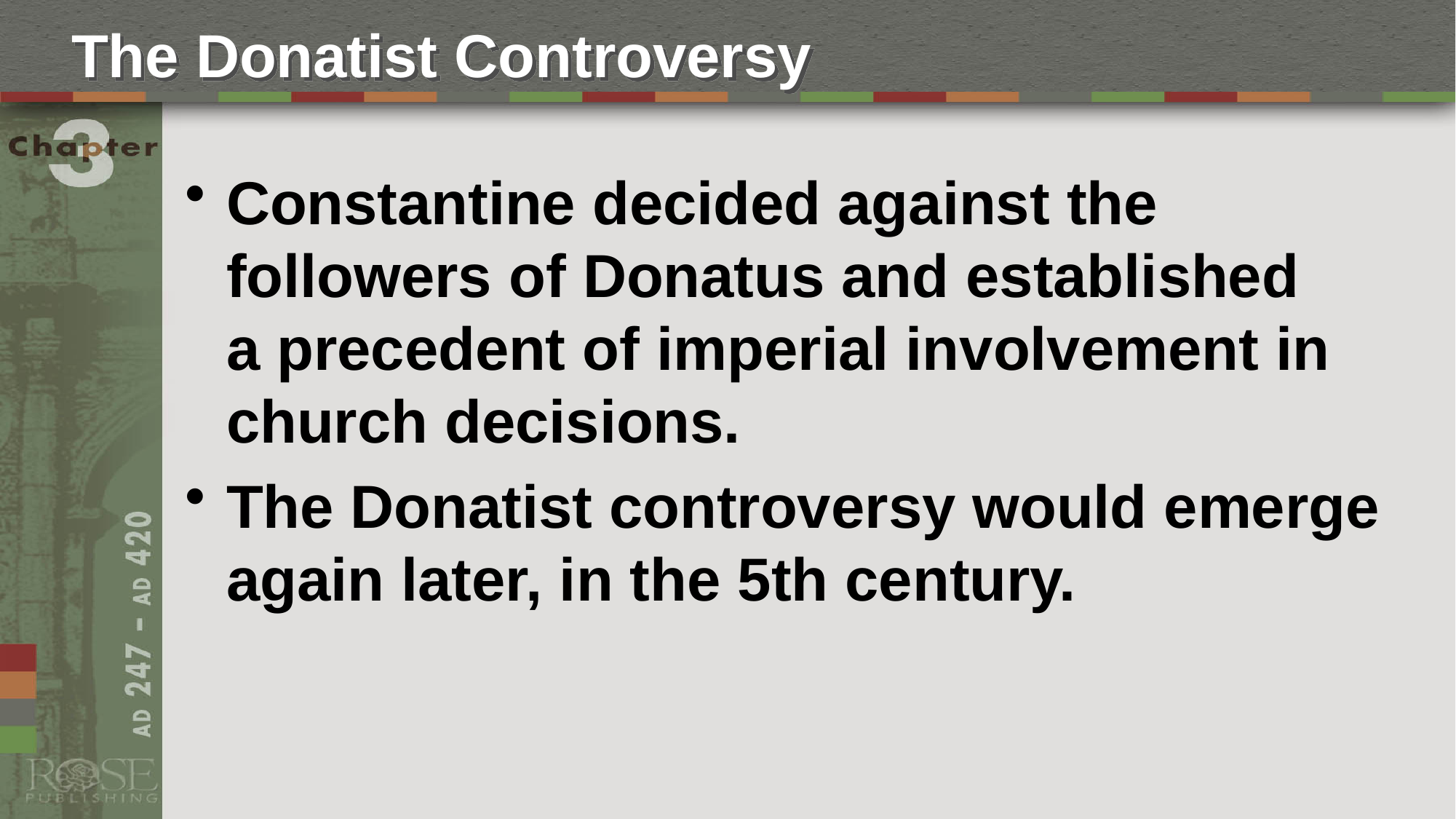

# The Donatist Controversy
Constantine decided against the followers of Donatus and established    a precedent of imperial involvement in church decisions.
The Donatist controversy would emerge again later, in the 5th century.